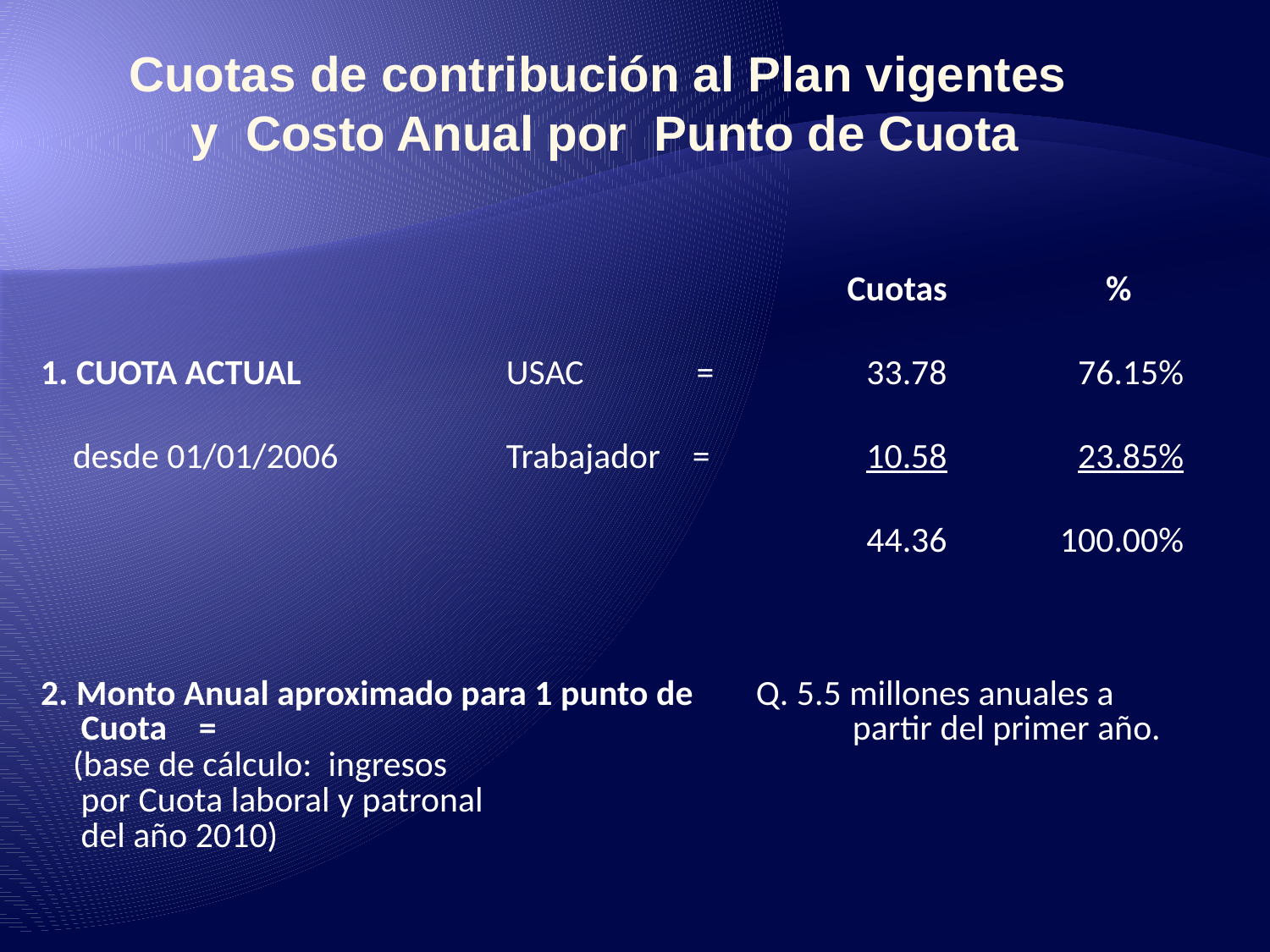

Cuotas de contribución al Plan vigentes
y  Costo Anual por  Punto de Cuota
|  |  |  | Cuotas | % |
| --- | --- | --- | --- | --- |
| 1. CUOTA ACTUAL |  | USAC = | 33.78 | 76.15% |
| desde 01/01/2006 |  | Trabajador = | 10.58 | 23.85% |
|  |  |  | 44.36 | 100.00% |
|  |  |  |  |  |
| 2. Monto Anual aproximado para 1 punto de Cuota = |  |  | Q. 5.5 millones anuales a partir del primer año. |  |
| (base de cálculo: ingresos por Cuota laboral y patronal del año 2010) |  |  |  |  |